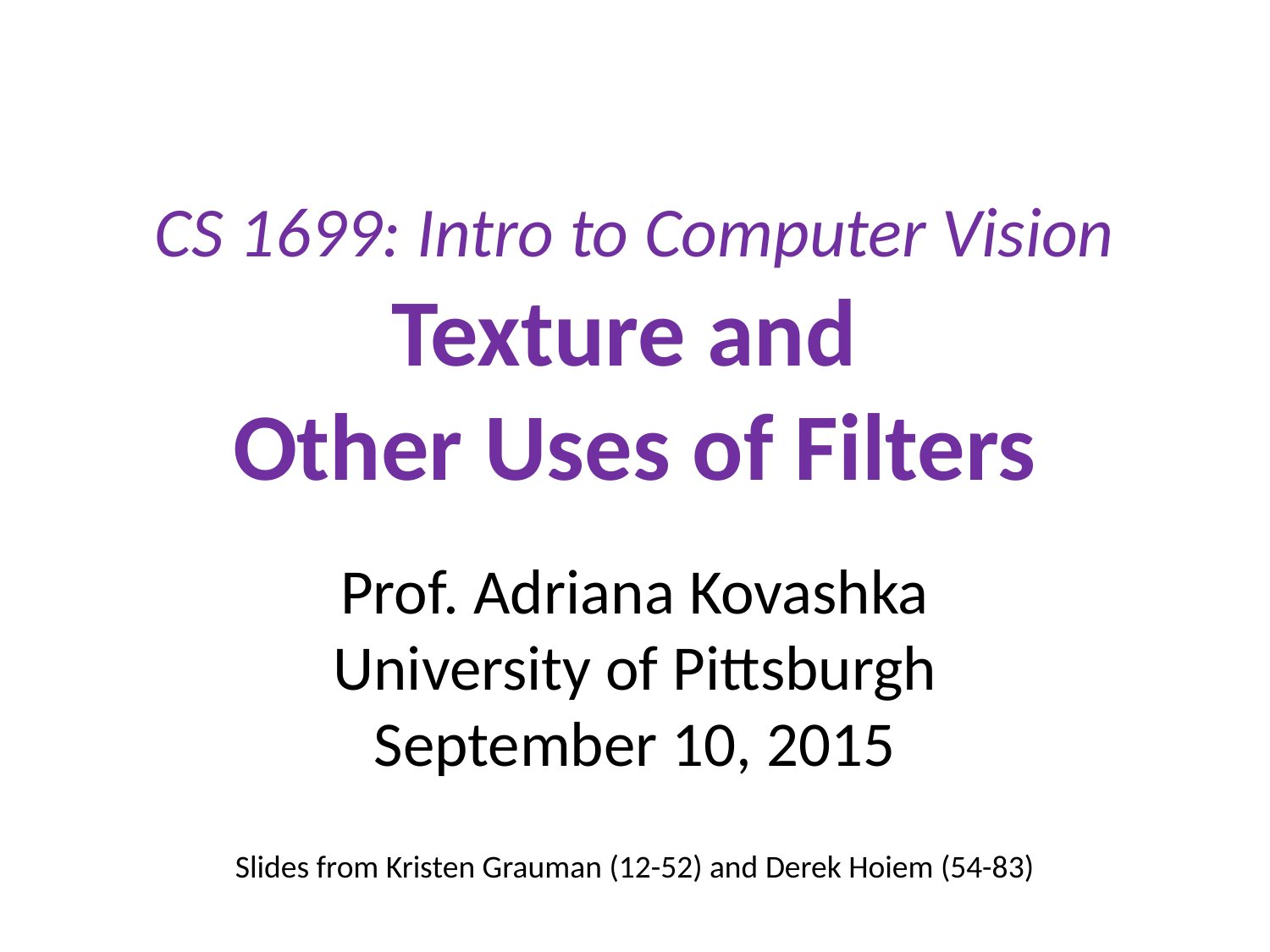

# CS 1699: Intro to Computer Vision Texture and Other Uses of Filters
Prof. Adriana Kovashka
University of Pittsburgh
September 10, 2015

Slides from Kristen Grauman (12-52) and Derek Hoiem (54-83)